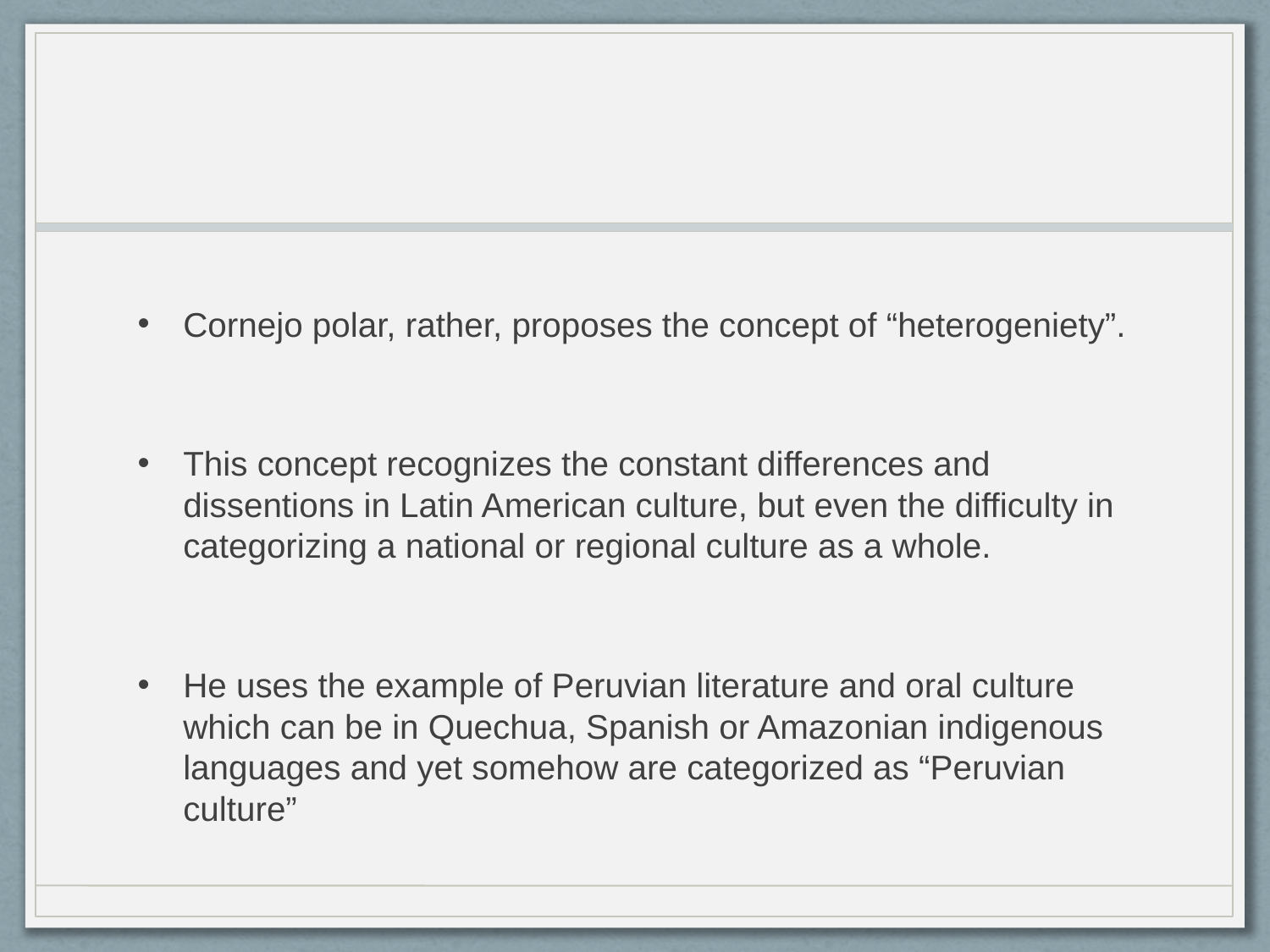

#
Cornejo polar, rather, proposes the concept of “heterogeniety”.

This concept recognizes the constant differences and dissentions in Latin American culture, but even the difficulty in categorizing a national or regional culture as a whole.

He uses the example of Peruvian literature and oral culture which can be in Quechua, Spanish or Amazonian indigenous languages and yet somehow are categorized as “Peruvian culture”